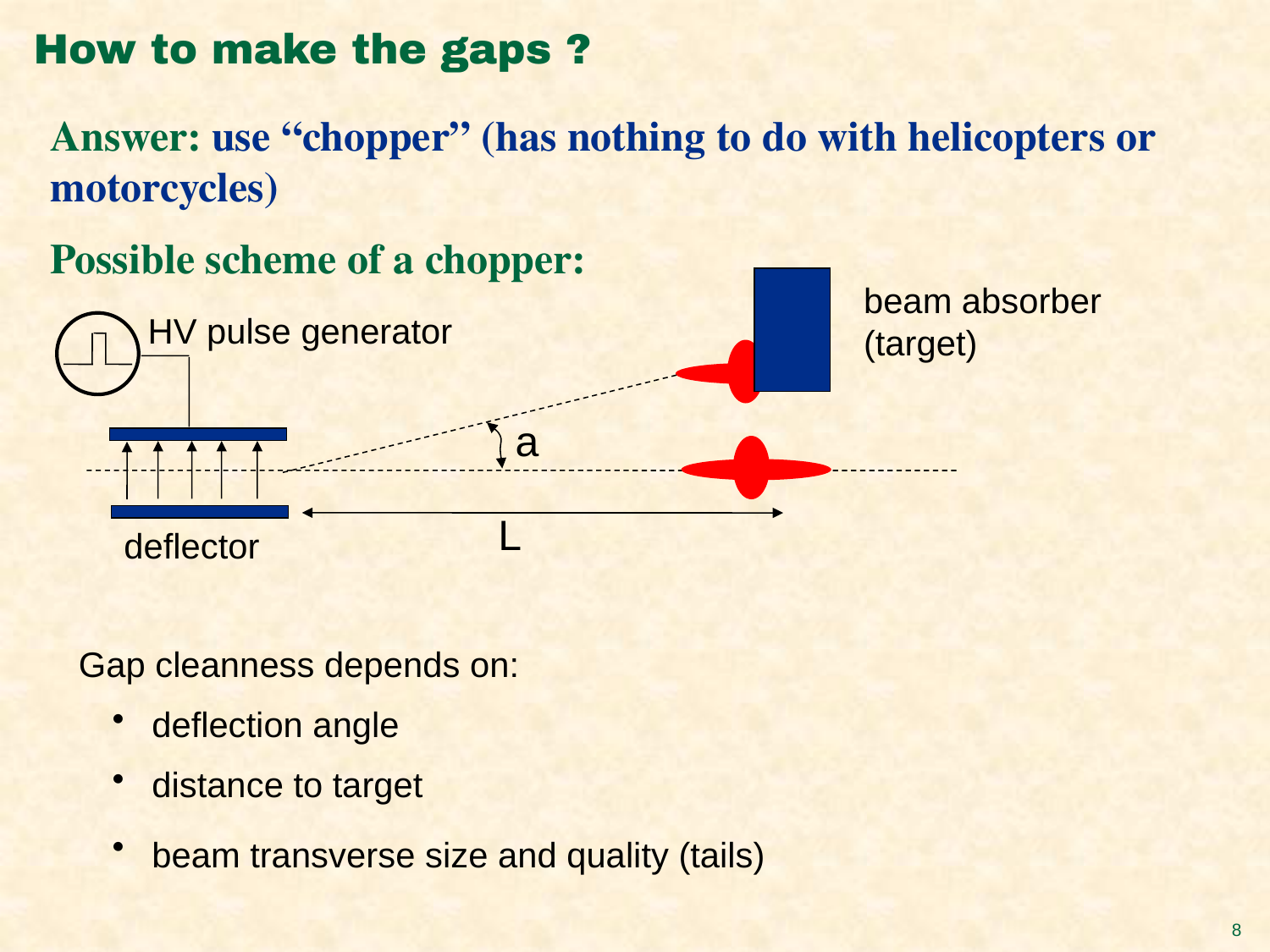

# How to make the gaps ?
Answer: use “chopper” (has nothing to do with helicopters or motorcycles)
Possible scheme of a chopper:

beam absorber
(target)
HV pulse generator

a

L

deflector
Gap cleanness depends on:
 deflection angle
 distance to target
 beam transverse size and quality (tails)
8